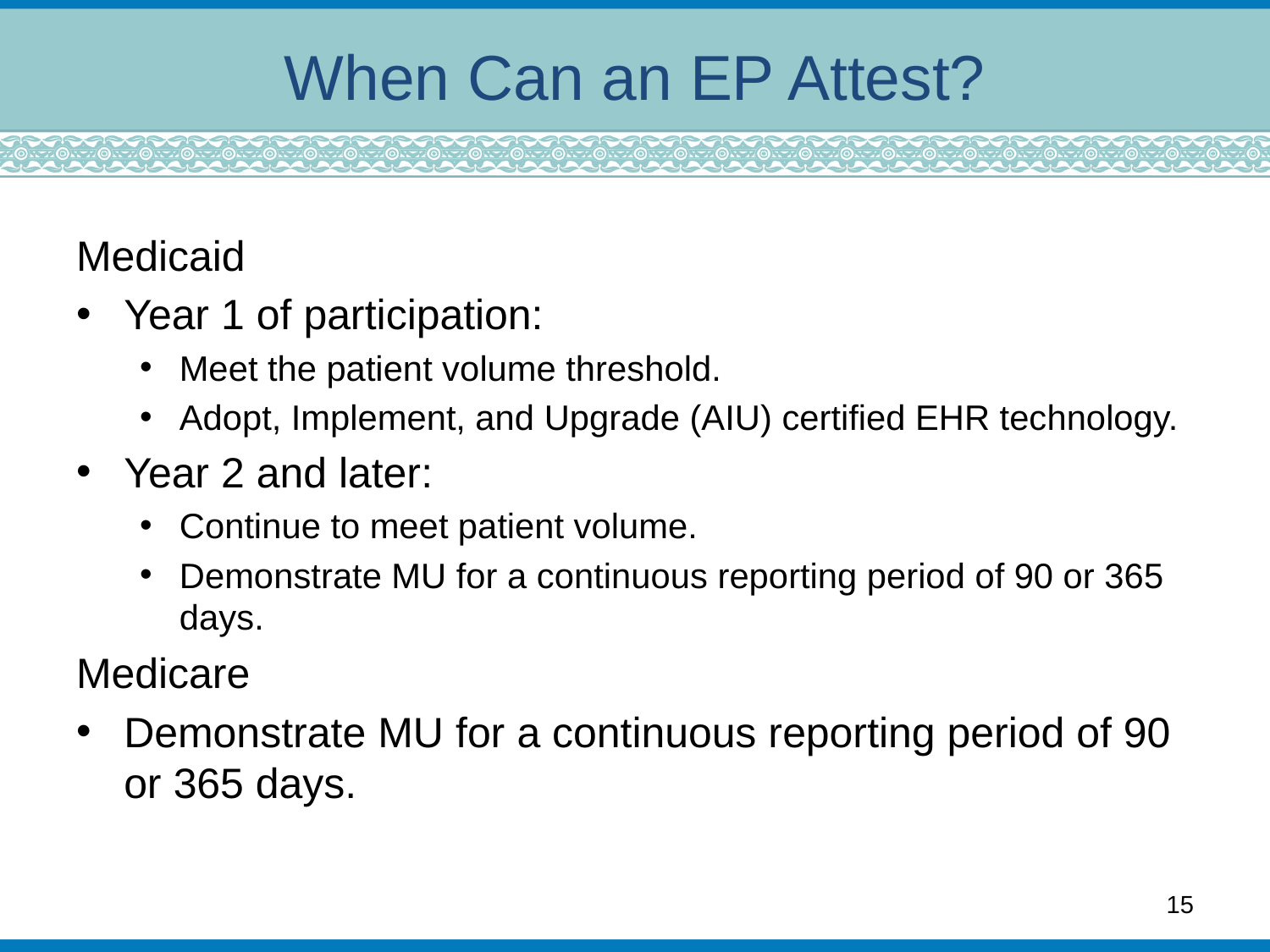

# When Can an EP Attest?
Medicaid
Year 1 of participation:
Meet the patient volume threshold.
Adopt, Implement, and Upgrade (AIU) certified EHR technology.
Year 2 and later:
Continue to meet patient volume.
Demonstrate MU for a continuous reporting period of 90 or 365 days.
Medicare
Demonstrate MU for a continuous reporting period of 90 or 365 days.
15